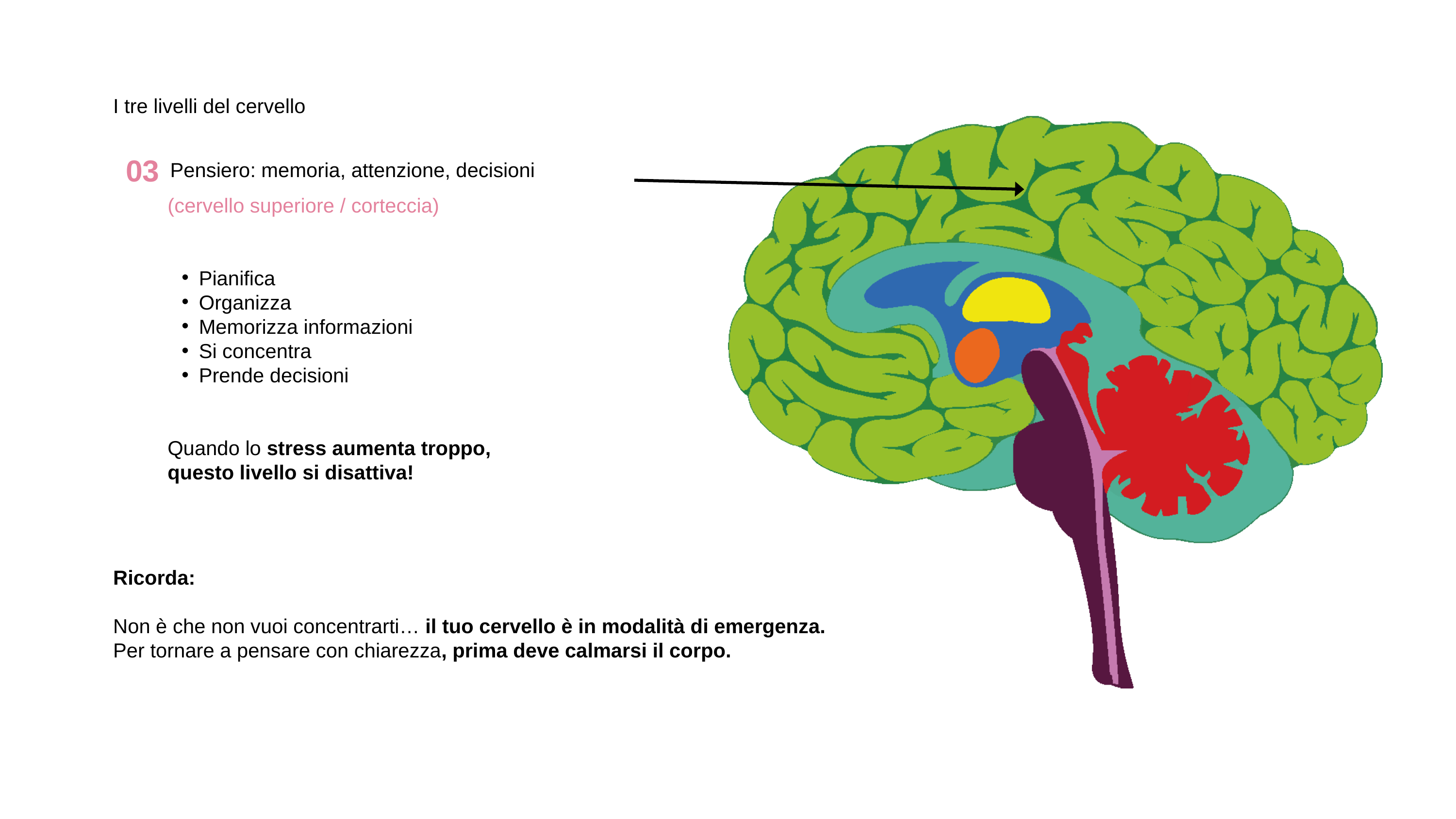

I tre livelli del cervello

03
Pensiero: memoria, attenzione, decisioni

(cervello superiore / corteccia)
Pianifica
Organizza
Memorizza informazioni
Si concentra
Prende decisioni
Quando lo stress aumenta troppo, questo livello si disattiva!
Ricorda:

Non è che non vuoi concentrarti… il tuo cervello è in modalità di emergenza.
Per tornare a pensare con chiarezza, prima deve calmarsi il corpo.